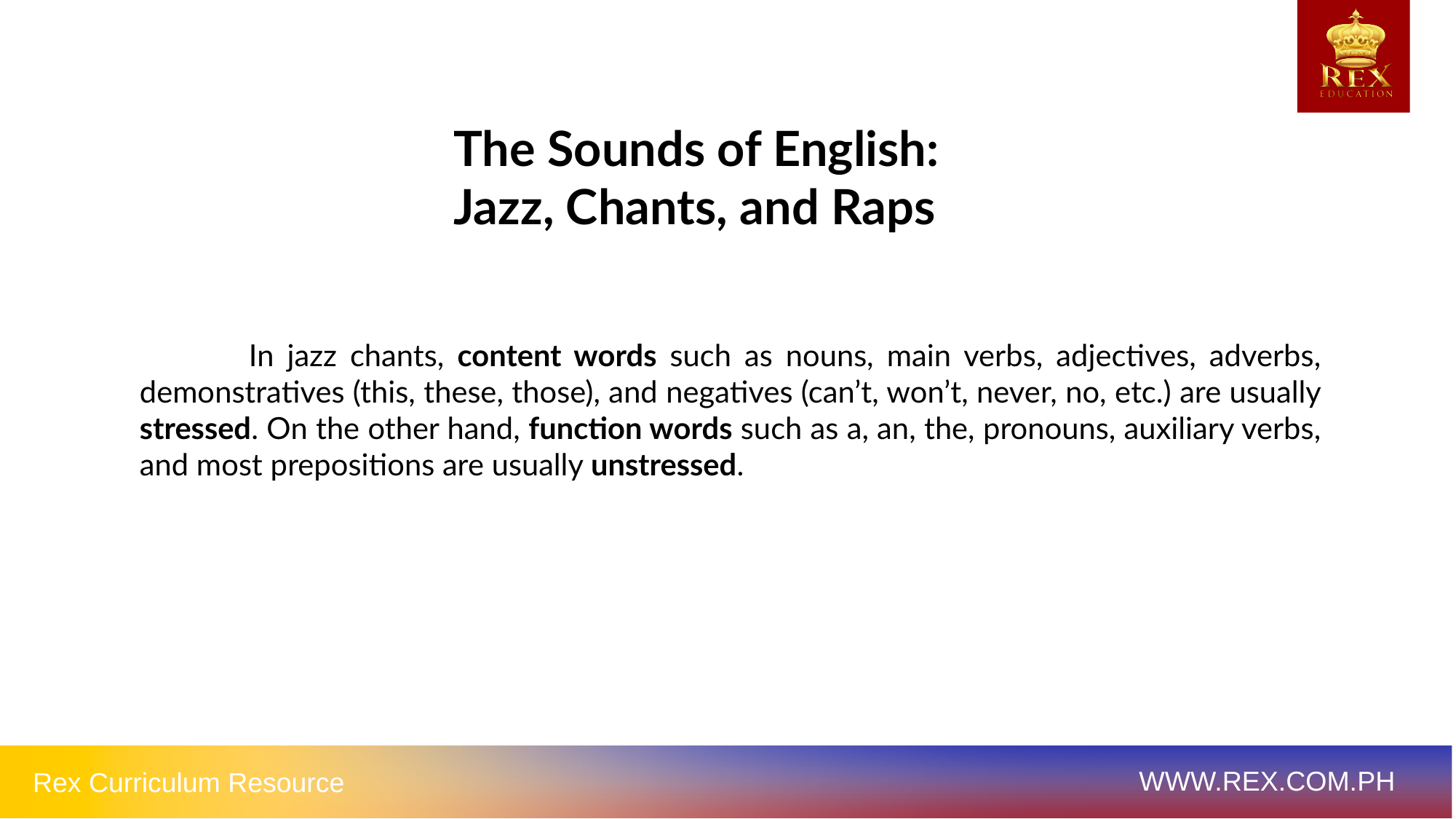

The Sounds of English:
Jazz, Chants, and Raps
	In jazz chants, content words such as nouns, main verbs, adjectives, adverbs, demonstratives (this, these, those), and negatives (can’t, won’t, never, no, etc.) are usually stressed. On the other hand, function words such as a, an, the, pronouns, auxiliary verbs, and most prepositions are usually unstressed.